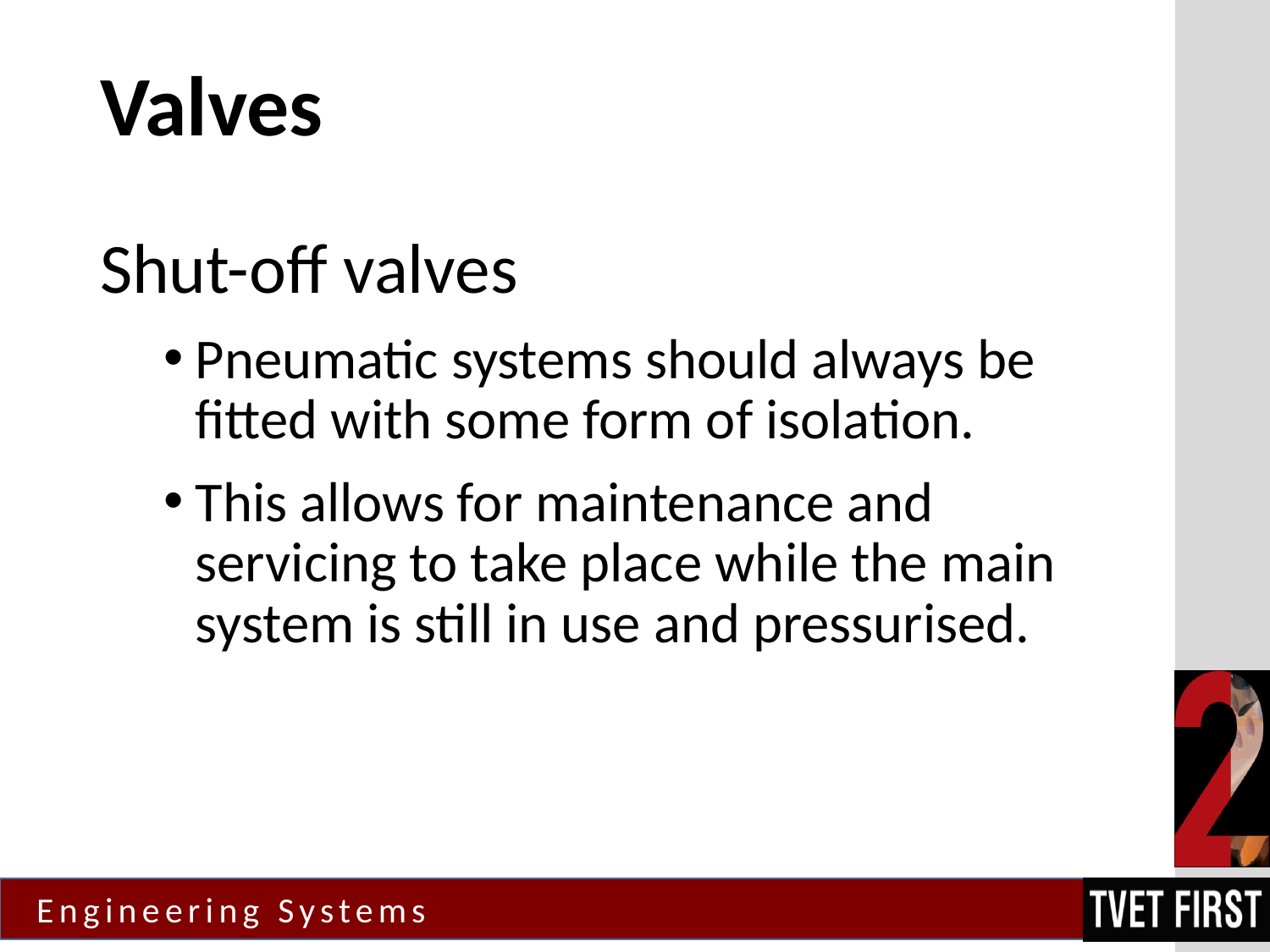

# Valves
Shut-off valves
Pneumatic systems should always be fitted with some form of isolation.
This allows for maintenance and servicing to take place while the main system is still in use and pressurised.